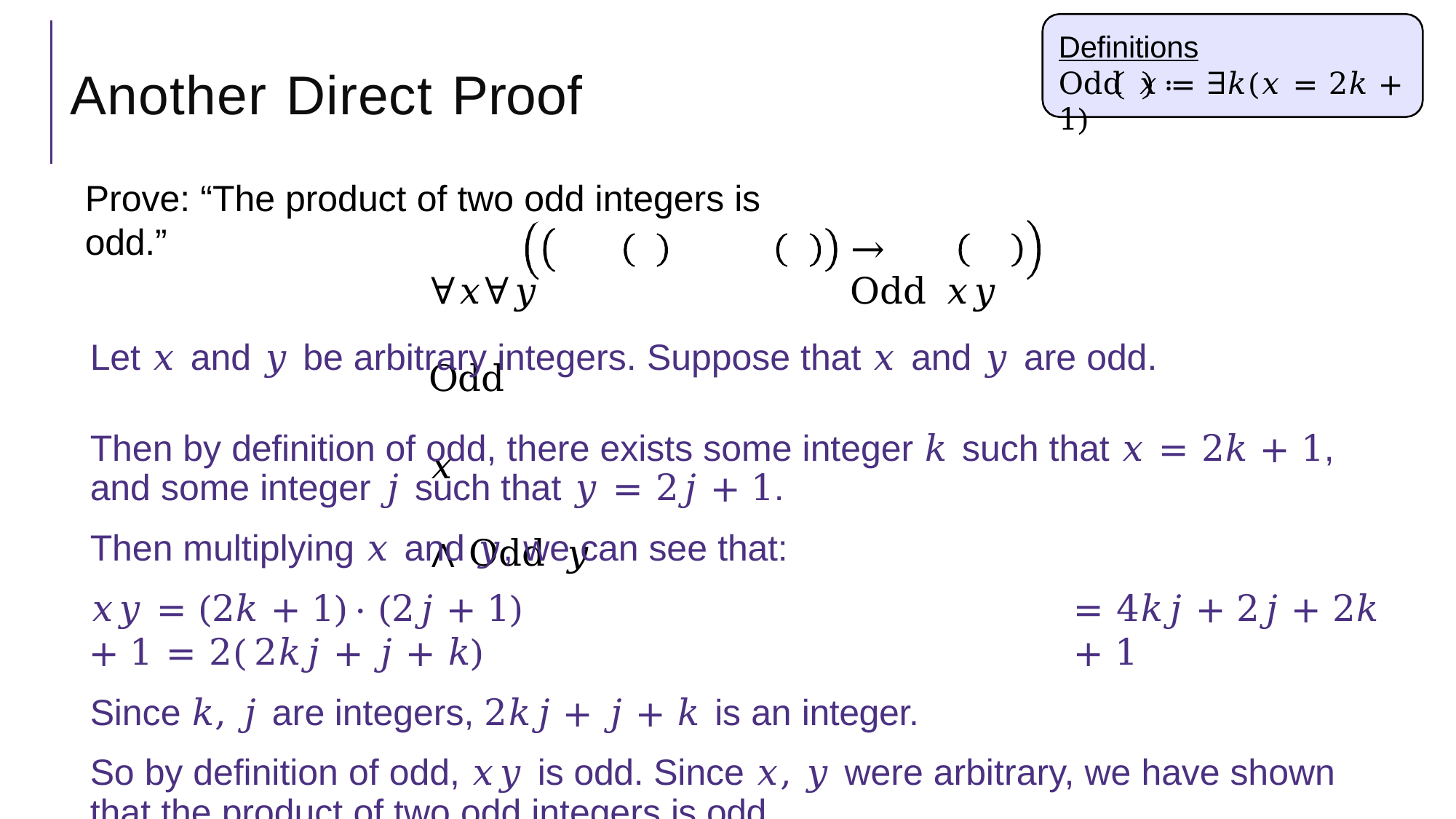

Definitions
Odd 𝑥	≔ ∃𝑘(𝑥 = 2𝑘 + 1)
# Another Direct Proof
Prove: “The product of two odd integers is odd.”
∀𝑥∀𝑦	Odd	𝑥	∧ Odd 𝑦

→ Odd 𝑥𝑦

Let 𝑥 and 𝑦 be arbitrary integers. Suppose that 𝑥 and 𝑦 are odd.

Then by definition of odd, there exists some integer 𝑘 such that 𝑥 = 2𝑘 + 1, and some integer 𝑗 such that 𝑦 = 2𝑗 + 1.
Then multiplying 𝑥 and 𝑦, we can see that:
𝑥𝑦 = (2𝑘 + 1)	⋅ (2𝑗 + 1)	= 4𝑘𝑗 + 2𝑗 + 2𝑘 + 1 = 2(2𝑘𝑗 + 𝑗 + 𝑘)	+ 1
Since 𝑘, 𝑗 are integers, 2𝑘𝑗 + 𝑗 + 𝑘 is an integer.
So by definition of odd, 𝑥𝑦 is odd. Since 𝑥, 𝑦 were arbitrary, we have shown that the product of two odd integers is odd.